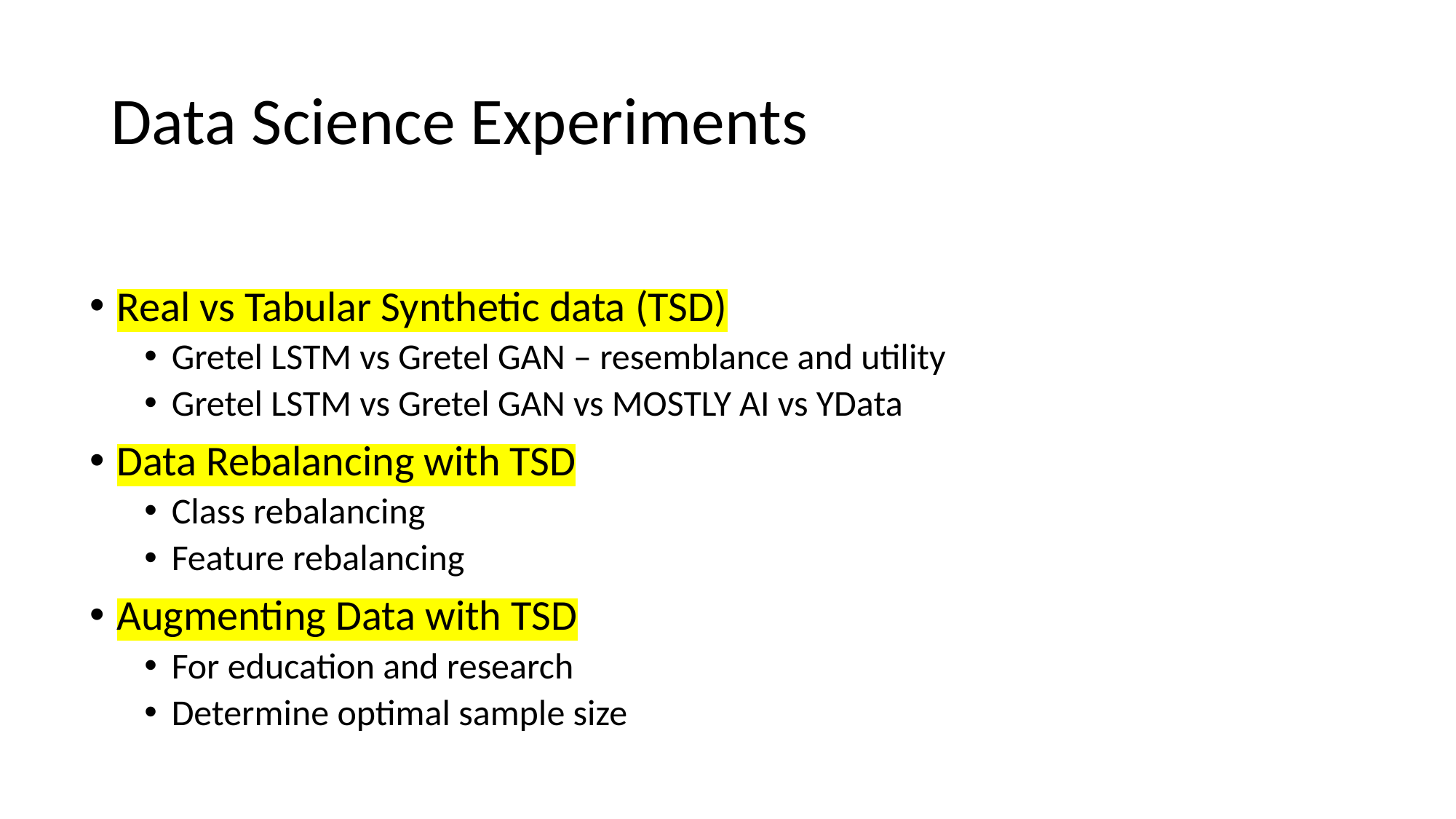

# Data Science Experiments
Real vs Tabular Synthetic data (TSD)
Gretel LSTM vs Gretel GAN – resemblance and utility
Gretel LSTM vs Gretel GAN vs MOSTLY AI vs YData
Data Rebalancing with TSD
Class rebalancing
Feature rebalancing
Augmenting Data with TSD
For education and research
Determine optimal sample size